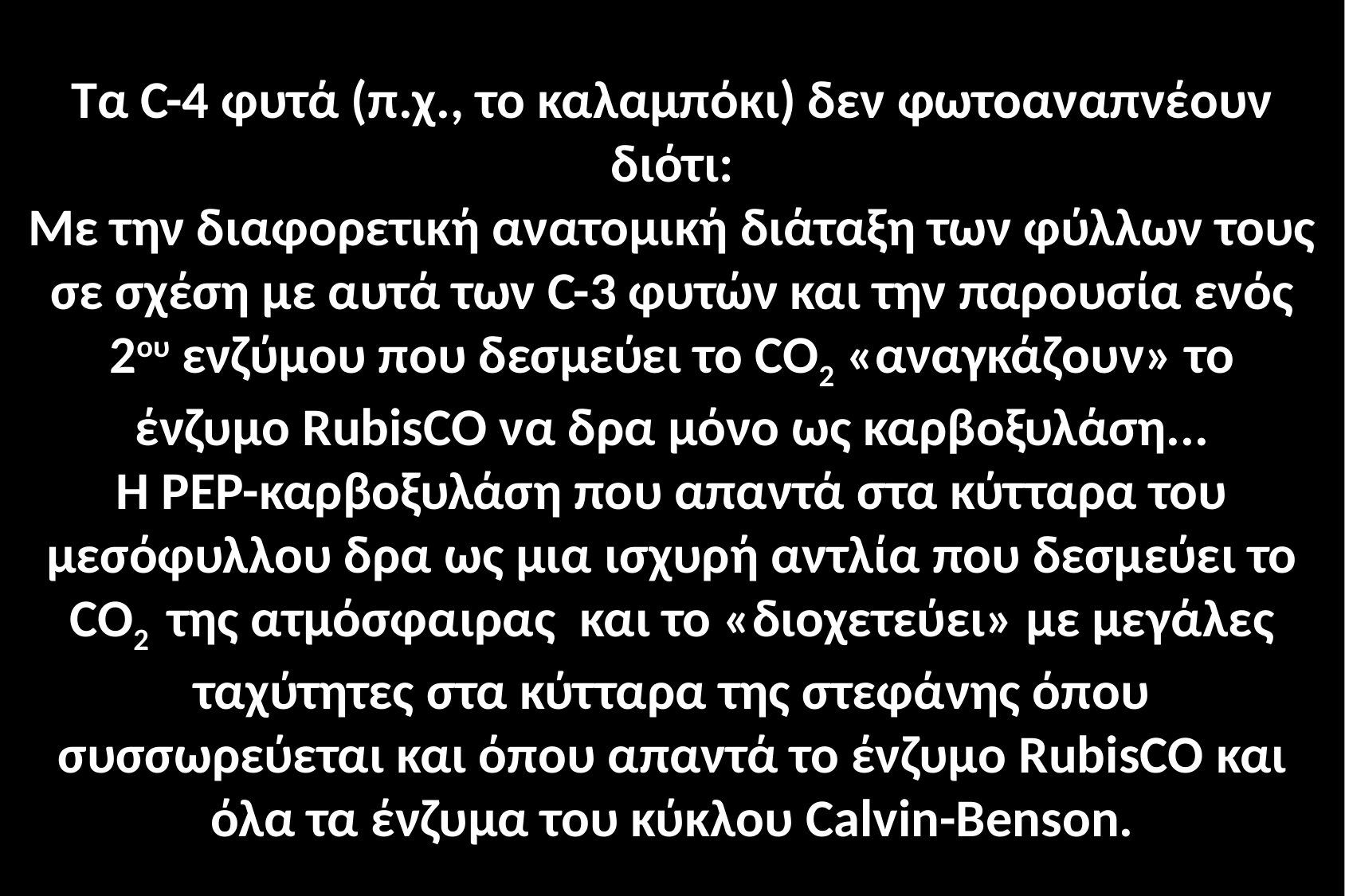

Τα C-4 φυτά (π.χ., το καλαμπόκι) δεν φωτοαναπνέουν διότι:
Mε την διαφορετική ανατομική διάταξη των φύλλων τους σε σχέση με αυτά των C-3 φυτών και την παρουσία ενός 2ου ενζύμου που δεσμεύει το CO2 «αναγκάζουν» το ένζυμο RubisCO να δρα μόνο ως καρβοξυλάση...
Η ΡΕΡ-καρβοξυλάση που απαντά στα κύτταρα του μεσόφυλλου δρα ως μια ισχυρή αντλία που δεσμεύει το CO2  της ατμόσφαιρας  και το «διοχετεύει» με μεγάλες ταχύτητες στα κύτταρα της στεφάνης όπου συσσωρεύεται και όπου απαντά το ένζυμο RubisCO και όλα τα ένζυμα του κύκλου Calvin-Benson.